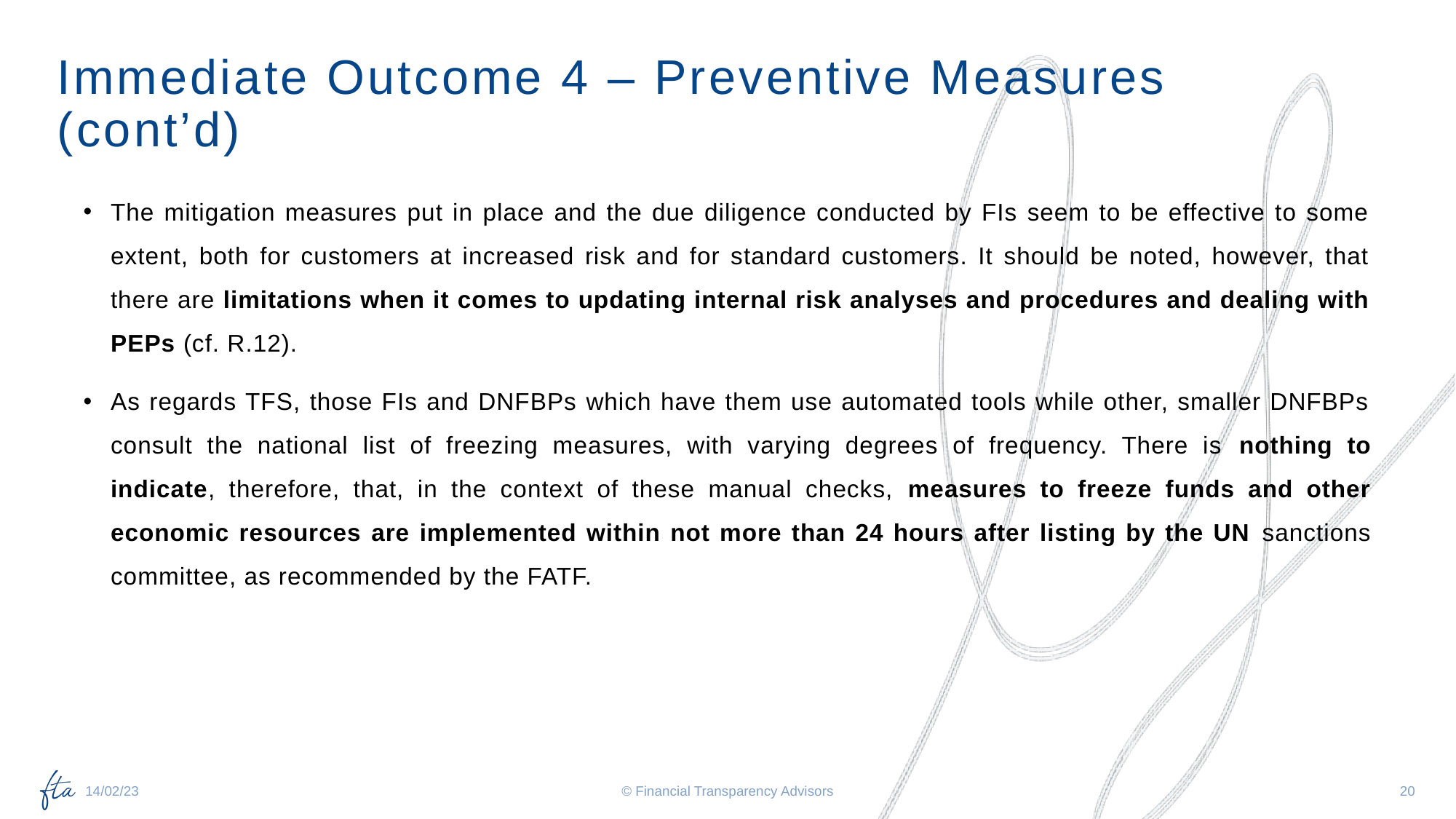

# Immediate Outcome 4 – Preventive Measures (cont’d)
The mitigation measures put in place and the due diligence conducted by FIs seem to be effective to some extent, both for customers at increased risk and for standard customers. It should be noted, however, that there are limitations when it comes to updating internal risk analyses and procedures and dealing with PEPs (cf. R.12).
As regards TFS, those FIs and DNFBPs which have them use automated tools while other, smaller DNFBPs consult the national list of freezing measures, with varying degrees of frequency. There is nothing to indicate, therefore, that, in the context of these manual checks, measures to freeze funds and other economic resources are implemented within not more than 24 hours after listing by the UN sanctions committee, as recommended by the FATF.
© Financial Transparency Advisors